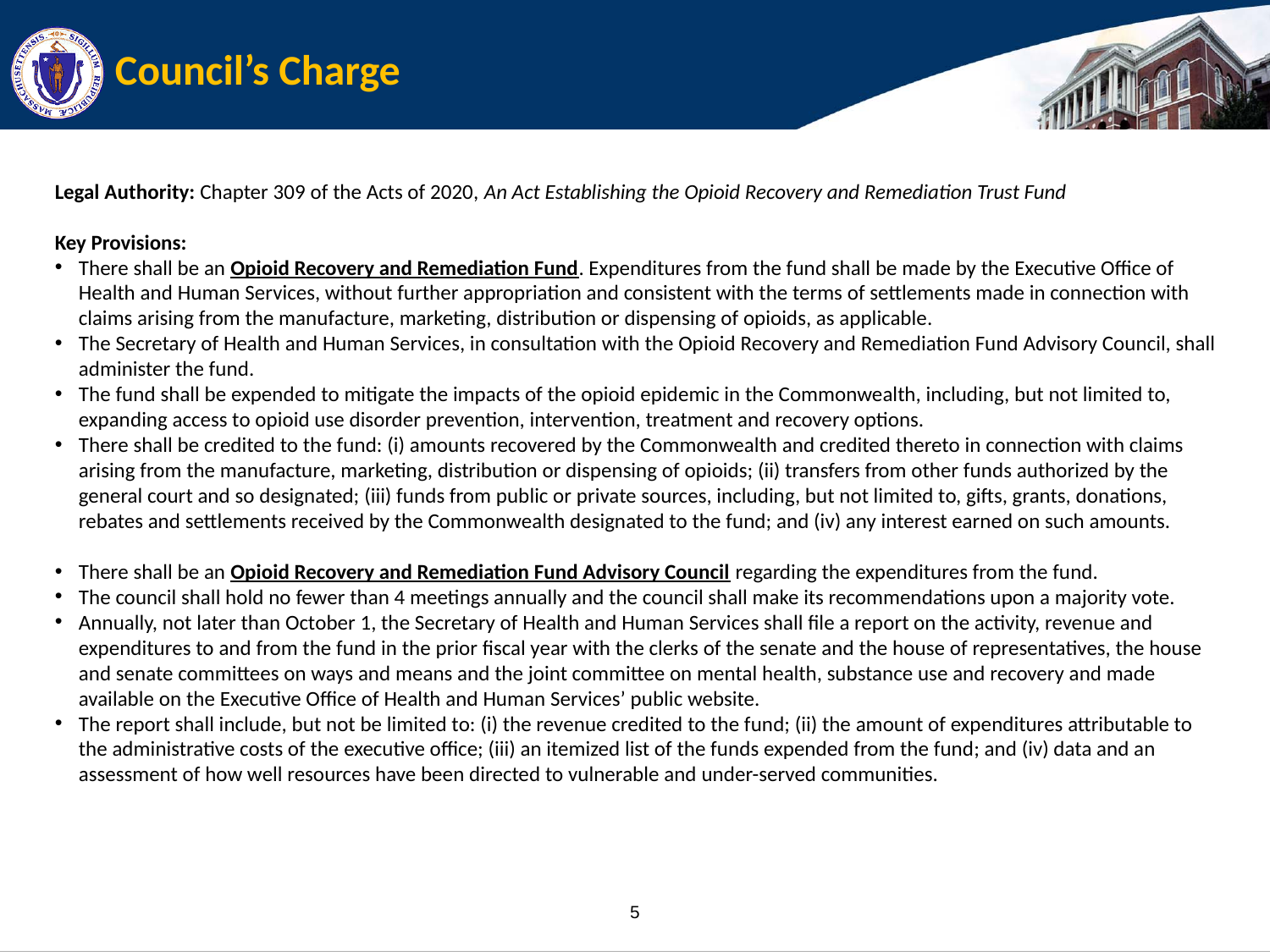

# Council’s Charge
Legal Authority: Chapter 309 of the Acts of 2020, An Act Establishing the Opioid Recovery and Remediation Trust Fund

Key Provisions:
There shall be an Opioid Recovery and Remediation Fund. Expenditures from the fund shall be made by the Executive Office of Health and Human Services, without further appropriation and consistent with the terms of settlements made in connection with claims arising from the manufacture, marketing, distribution or dispensing of opioids, as applicable.
The Secretary of Health and Human Services, in consultation with the Opioid Recovery and Remediation Fund Advisory Council, shall administer the fund.
The fund shall be expended to mitigate the impacts of the opioid epidemic in the Commonwealth, including, but not limited to, expanding access to opioid use disorder prevention, intervention, treatment and recovery options.
There shall be credited to the fund: (i) amounts recovered by the Commonwealth and credited thereto in connection with claims arising from the manufacture, marketing, distribution or dispensing of opioids; (ii) transfers from other funds authorized by the general court and so designated; (iii) funds from public or private sources, including, but not limited to, gifts, grants, donations, rebates and settlements received by the Commonwealth designated to the fund; and (iv) any interest earned on such amounts.

There shall be an Opioid Recovery and Remediation Fund Advisory Council regarding the expenditures from the fund.
The council shall hold no fewer than 4 meetings annually and the council shall make its recommendations upon a majority vote.
Annually, not later than October 1, the Secretary of Health and Human Services shall file a report on the activity, revenue and expenditures to and from the fund in the prior fiscal year with the clerks of the senate and the house of representatives, the house and senate committees on ways and means and the joint committee on mental health, substance use and recovery and made available on the Executive Office of Health and Human Services’ public website.
The report shall include, but not be limited to: (i) the revenue credited to the fund; (ii) the amount of expenditures attributable to the administrative costs of the executive office; (iii) an itemized list of the funds expended from the fund; and (iv) data and an assessment of how well resources have been directed to vulnerable and under-served communities.